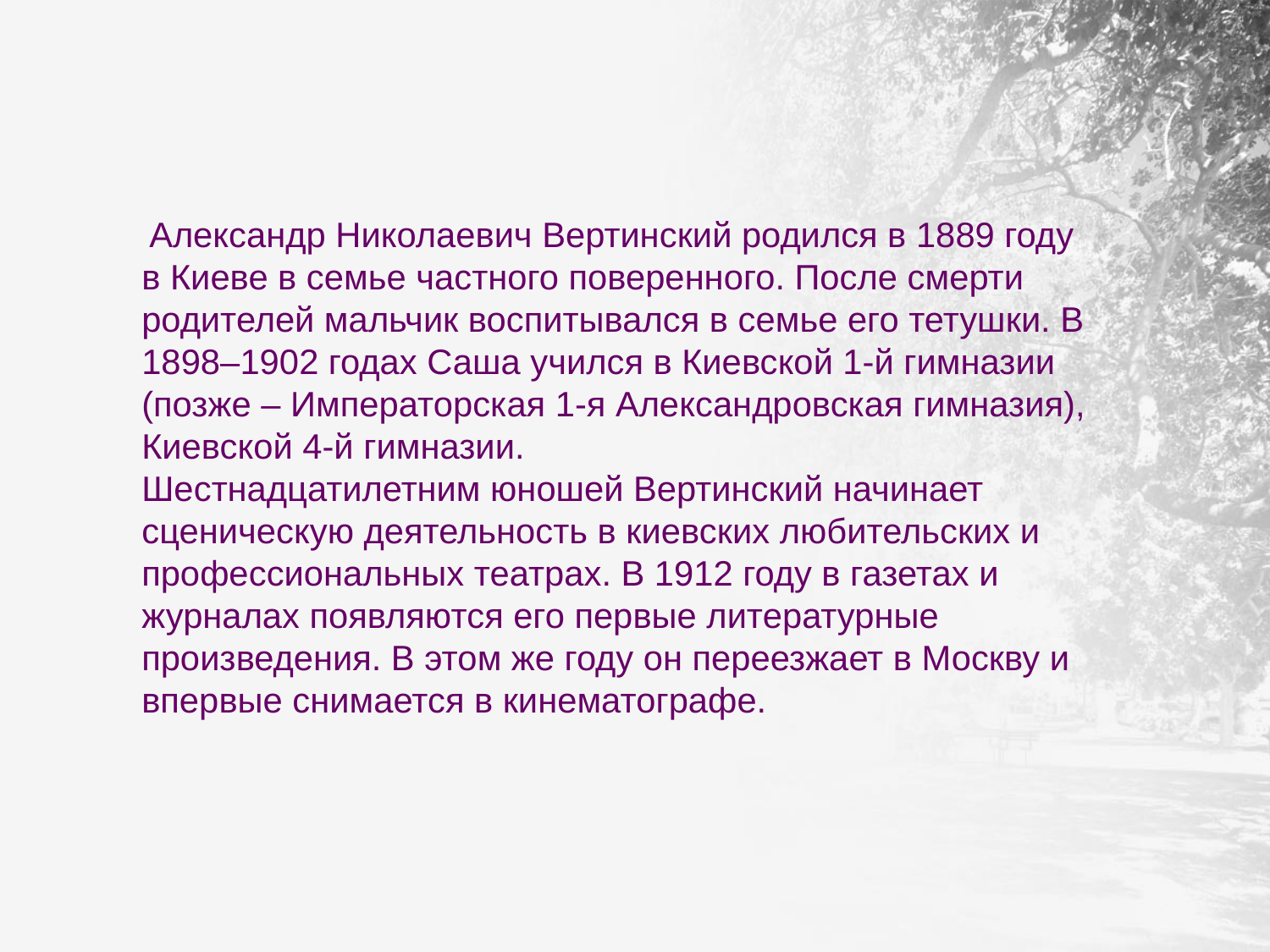

# Александр Николаевич Вертинский родился в 1889 году в Киеве в семье частного поверенного. После смерти родителей мальчик воспитывался в семье его тетушки. В 1898–1902 годах Саша учился в Киевской 1-й гимназии (позже – Императорская 1-я Александровская гимназия), Киевской 4-й гимназии. Шестнадцатилетним юношей Вертинский начинает сценическую деятельность в киевских любительских и профессиональных театрах. В 1912 году в газетах и журналах появляются его первые литературные произведения. В этом же году он переезжает в Москву и впервые снимается в кинематографе.